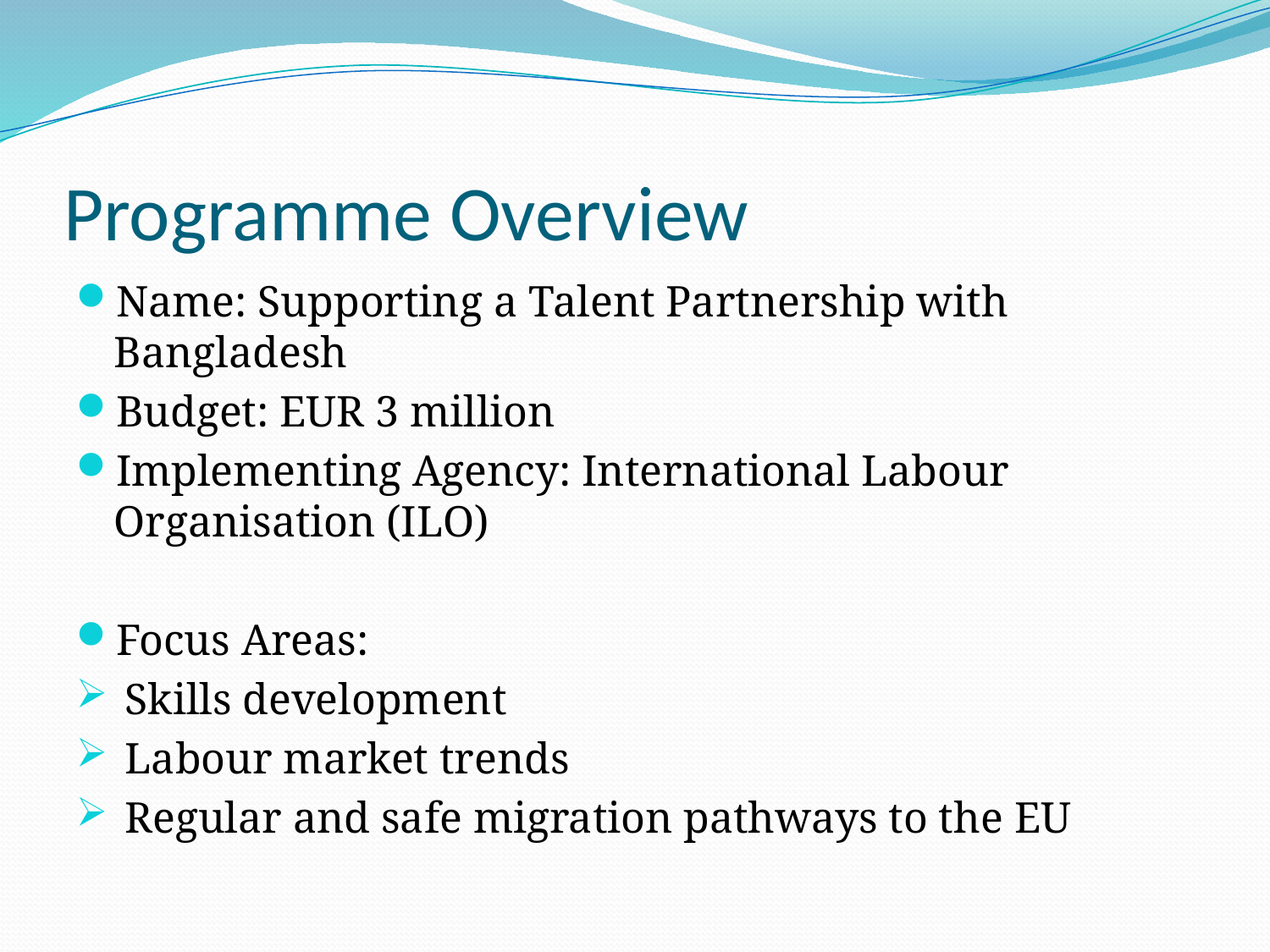

# Programme Overview
Name: Supporting a Talent Partnership with Bangladesh
Budget: EUR 3 million
Implementing Agency: International Labour Organisation (ILO)

Focus Areas:
 Skills development
 Labour market trends
 Regular and safe migration pathways to the EU